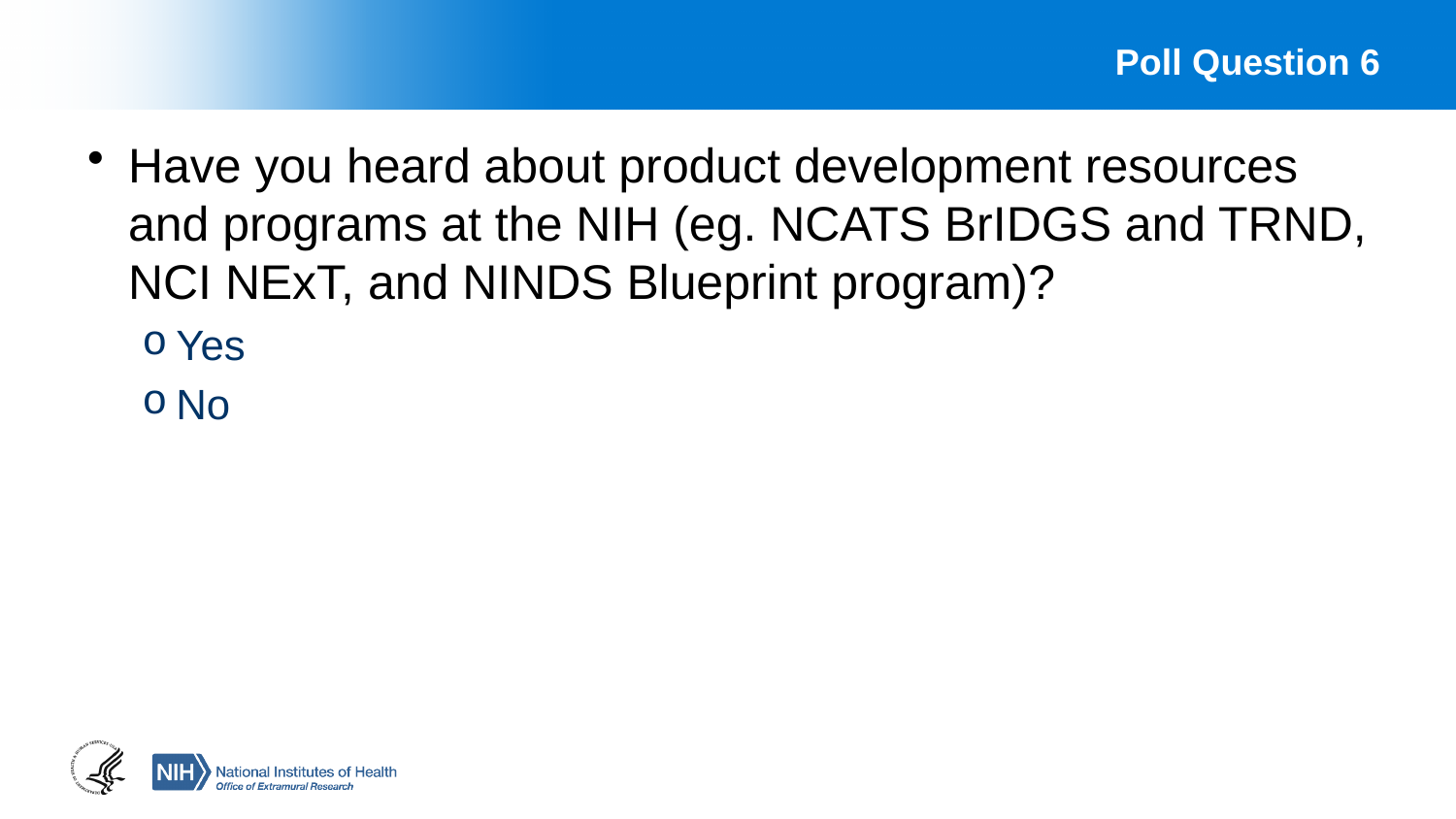

# Poll Question 6
Have you heard about product development resources and programs at the NIH (eg. NCATS BrIDGS and TRND, NCI NExT, and NINDS Blueprint program)?
Yes
No